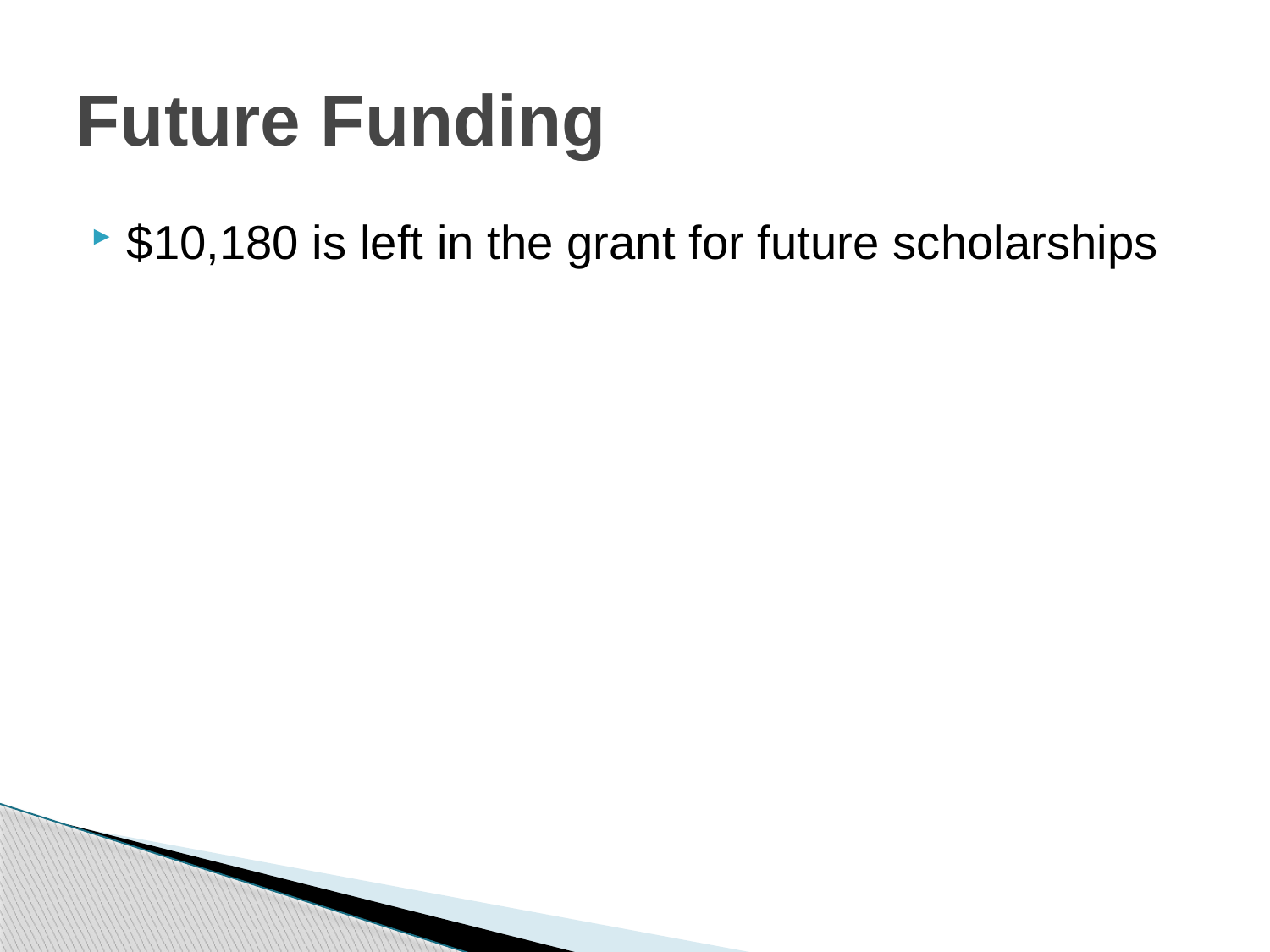

# Future Funding
$10,180 is left in the grant for future scholarships